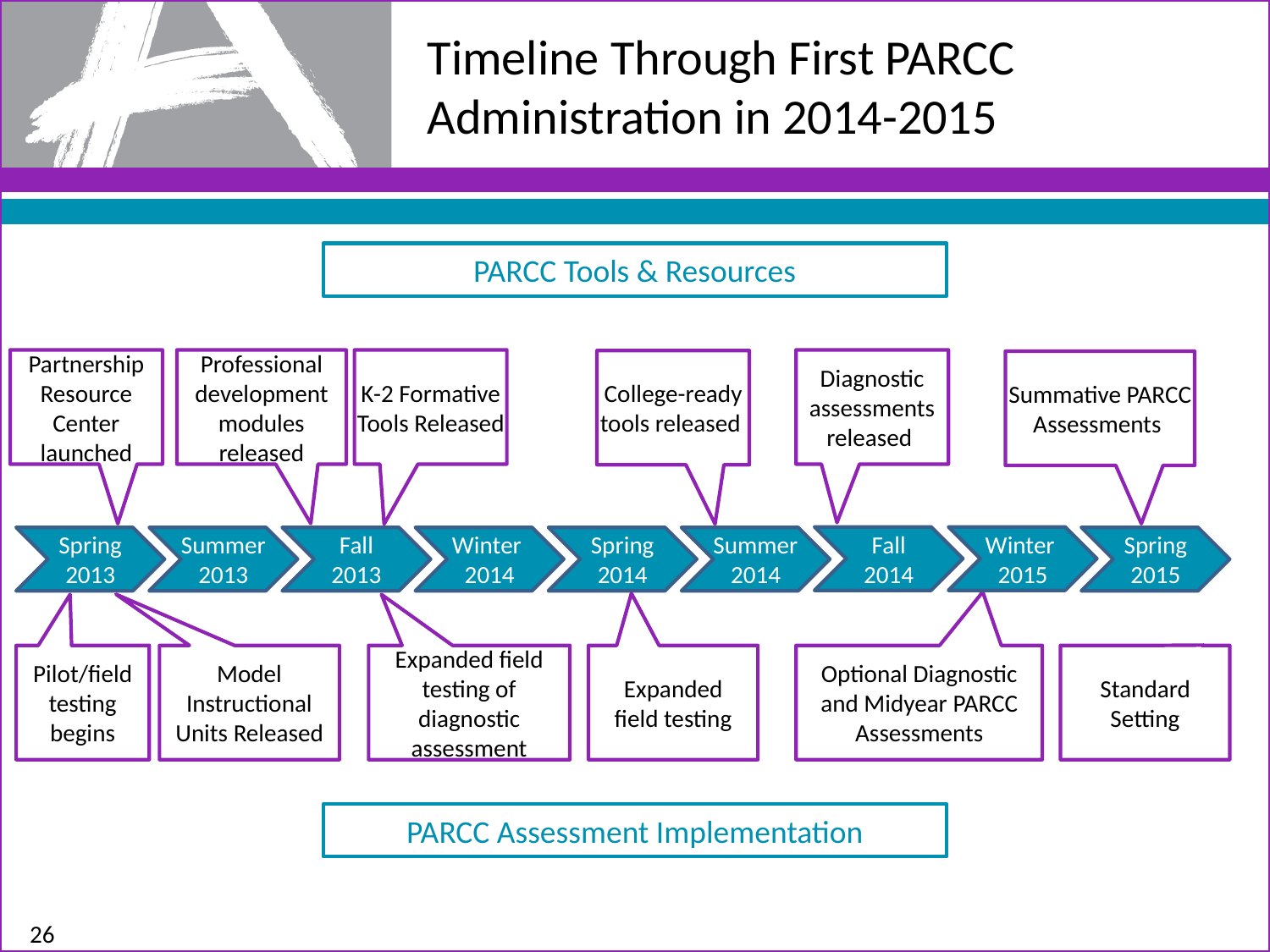

# Timeline Through First PARCC Administration in 2014-2015
PARCC Tools & Resources
Partnership Resource Center launched
K-2 Formative Tools Released
Diagnostic assessments released
Professional development modules released
College-ready tools released
Summative PARCC Assessments
Fall
2014
Spring
2013
Summer
2013
Fall
2013
Winter
2014
Spring
2014
Summer
2014
Winter
2015
Spring
2015
Pilot/field testing begins
Model Instructional Units Released
Expanded field testing of diagnostic assessment
Expanded field testing
Optional Diagnostic and Midyear PARCC Assessments
Standard Setting
PARCC Assessment Implementation
26